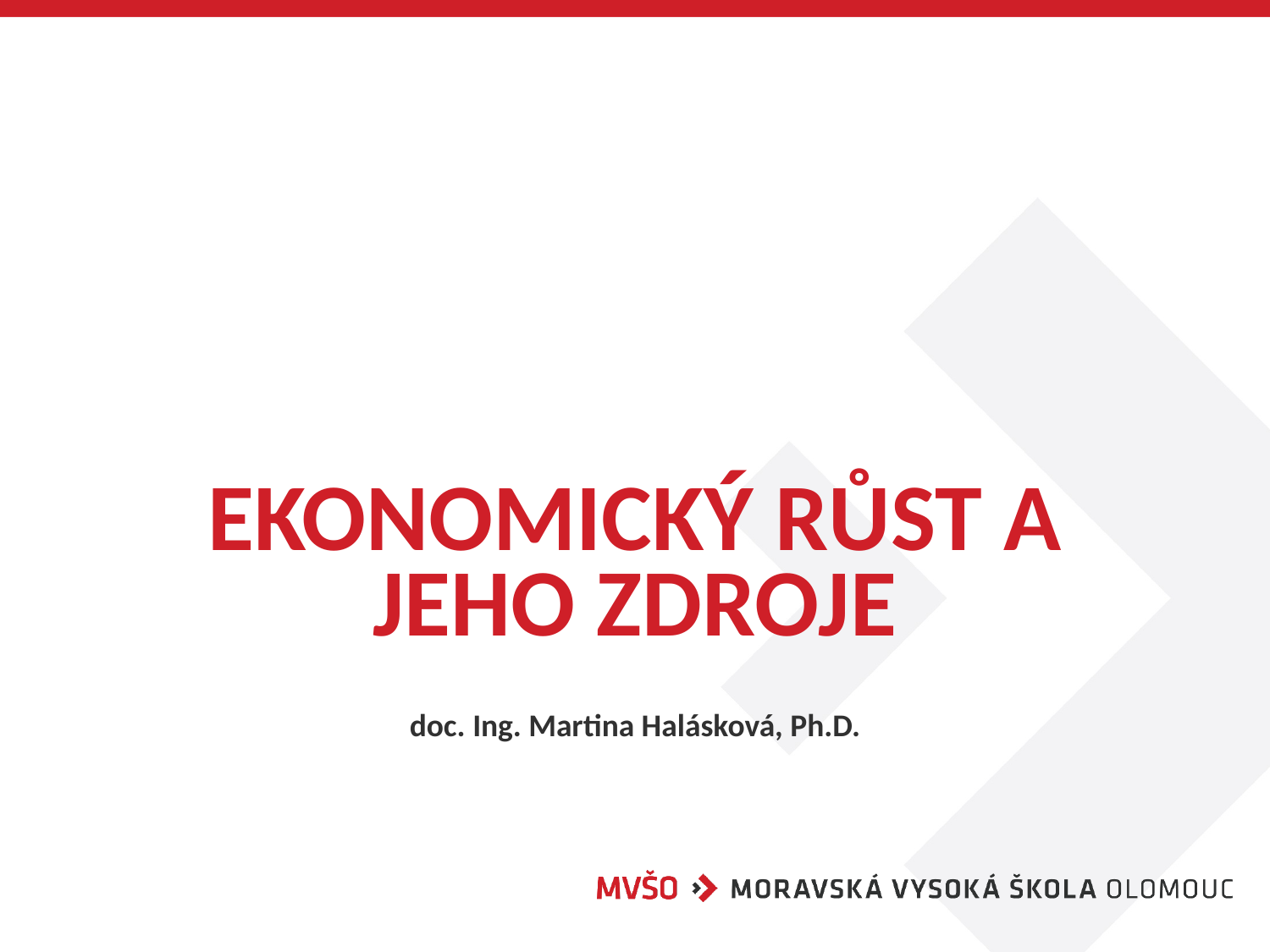

# Ekonomický růst a jeho zdroje

doc. Ing. Martina Halásková, Ph.D.